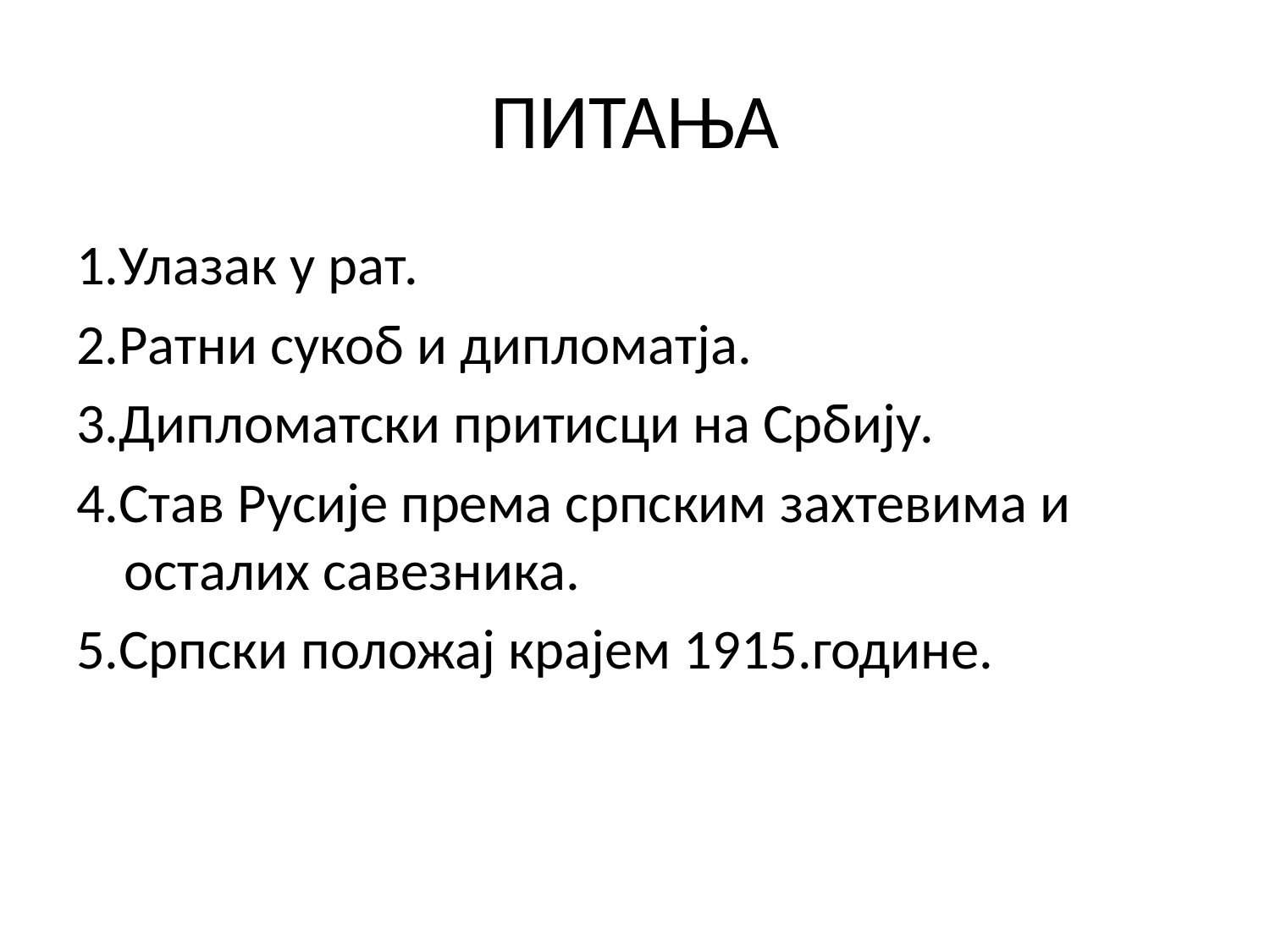

# ПИТАЊА
1.Улазак у рат.
2.Ратни сукоб и дипломатја.
3.Дипломатски притисци на Србију.
4.Став Русије према српским захтевима и осталих савезника.
5.Српски положај крајем 1915.године.